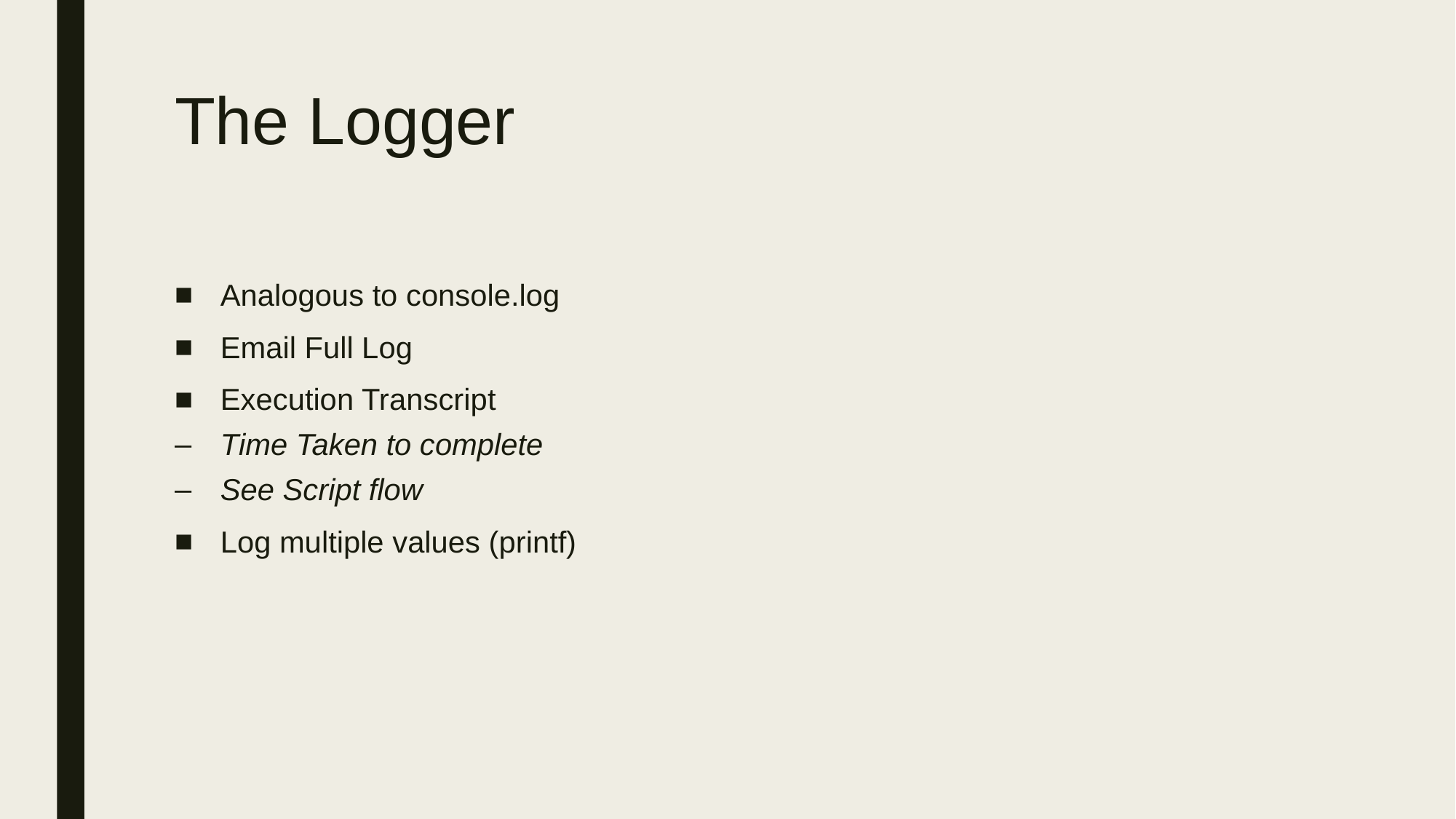

# The Logger
Analogous to console.log
Email Full Log
Execution Transcript
Time Taken to complete
See Script flow
Log multiple values (printf)